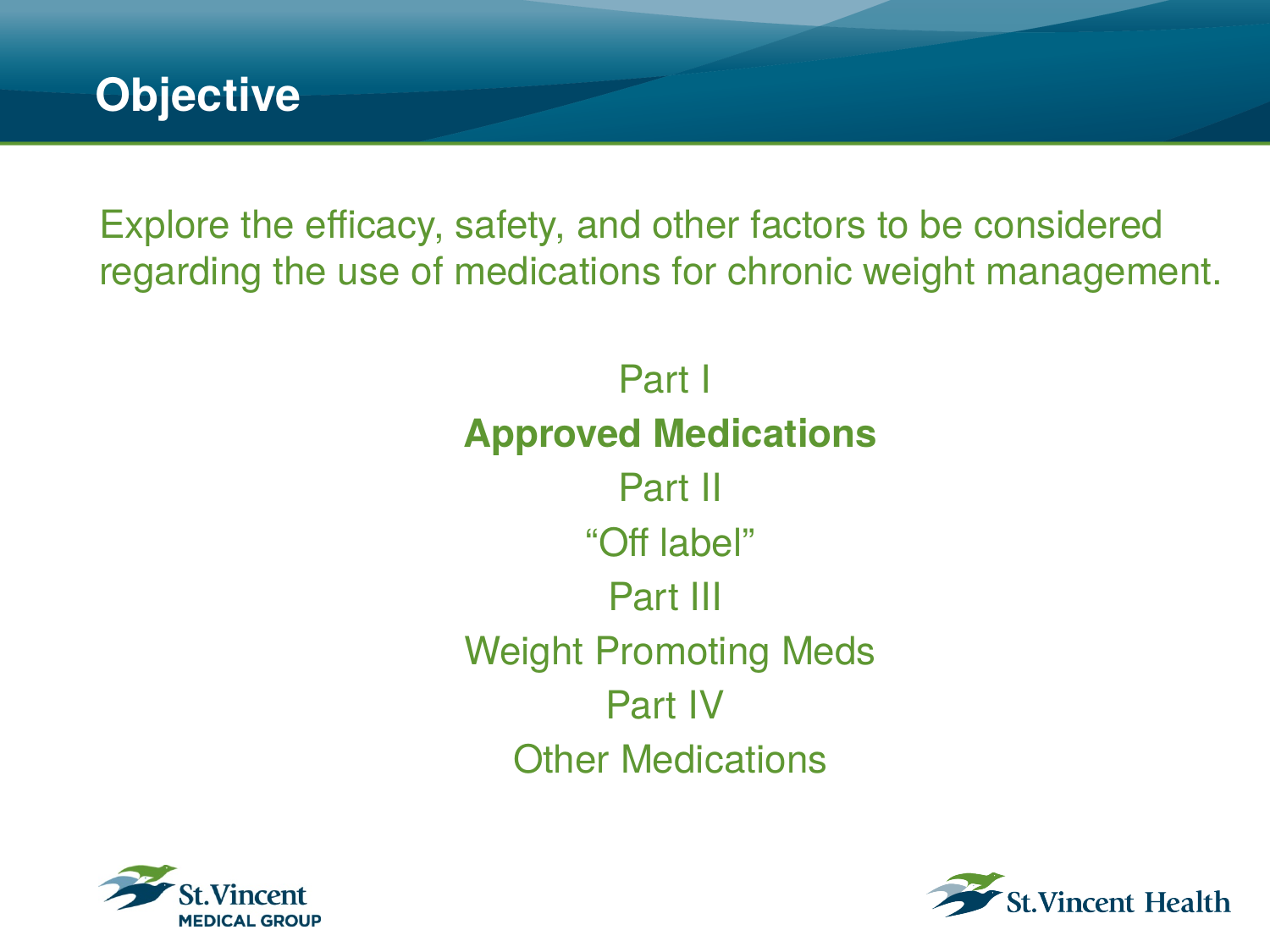

# Objective
Explore the efficacy, safety, and other factors to be considered regarding the use of medications for chronic weight management.

Part I
Approved Medications
Part II
 “Off label”
Part III
Weight Promoting Meds
Part IV
Other Medications